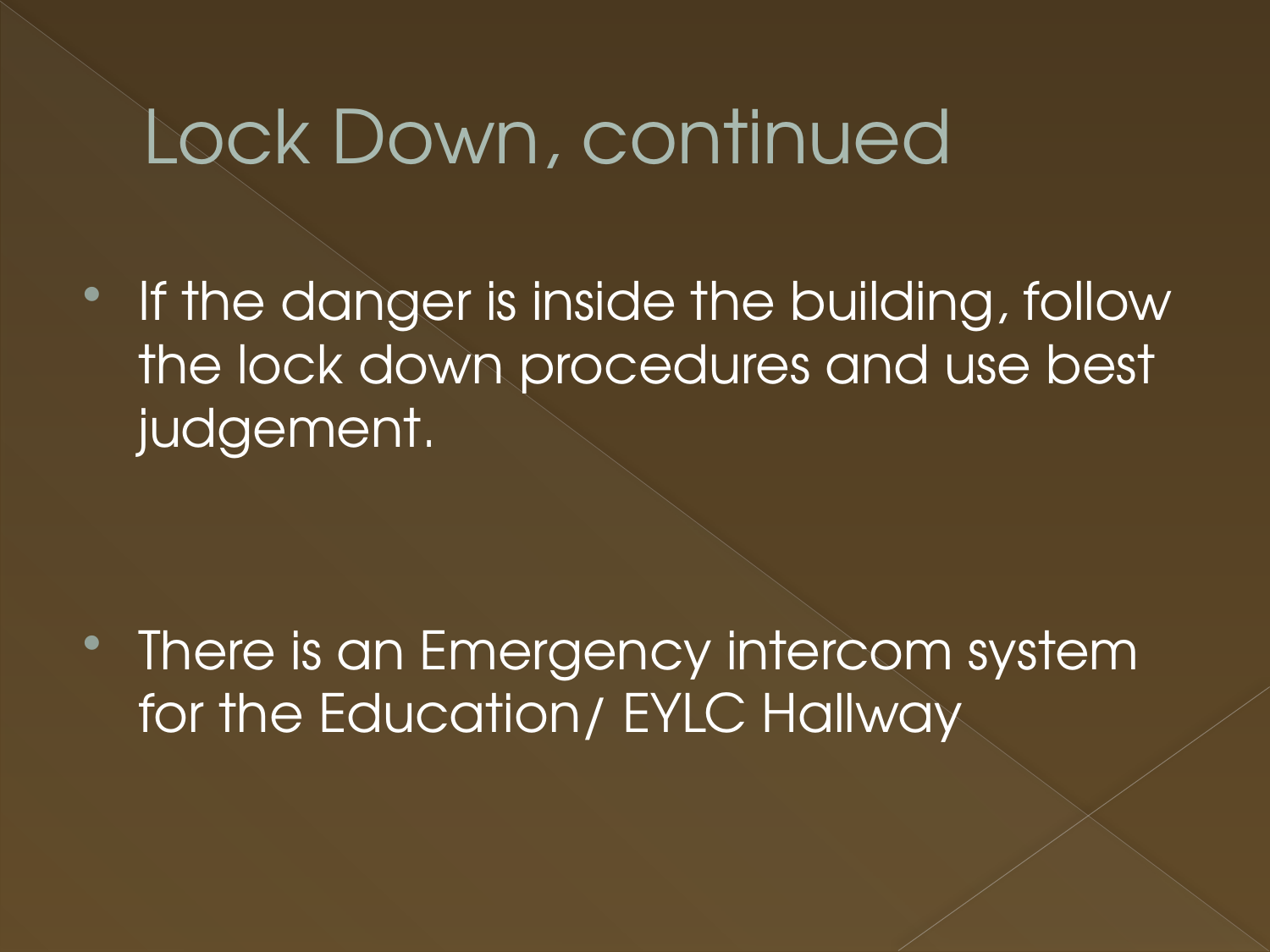

# Lock Down, continued
If the danger is inside the building, follow the lock down procedures and use best judgement.

There is an Emergency intercom system for the Education/ EYLC Hallway